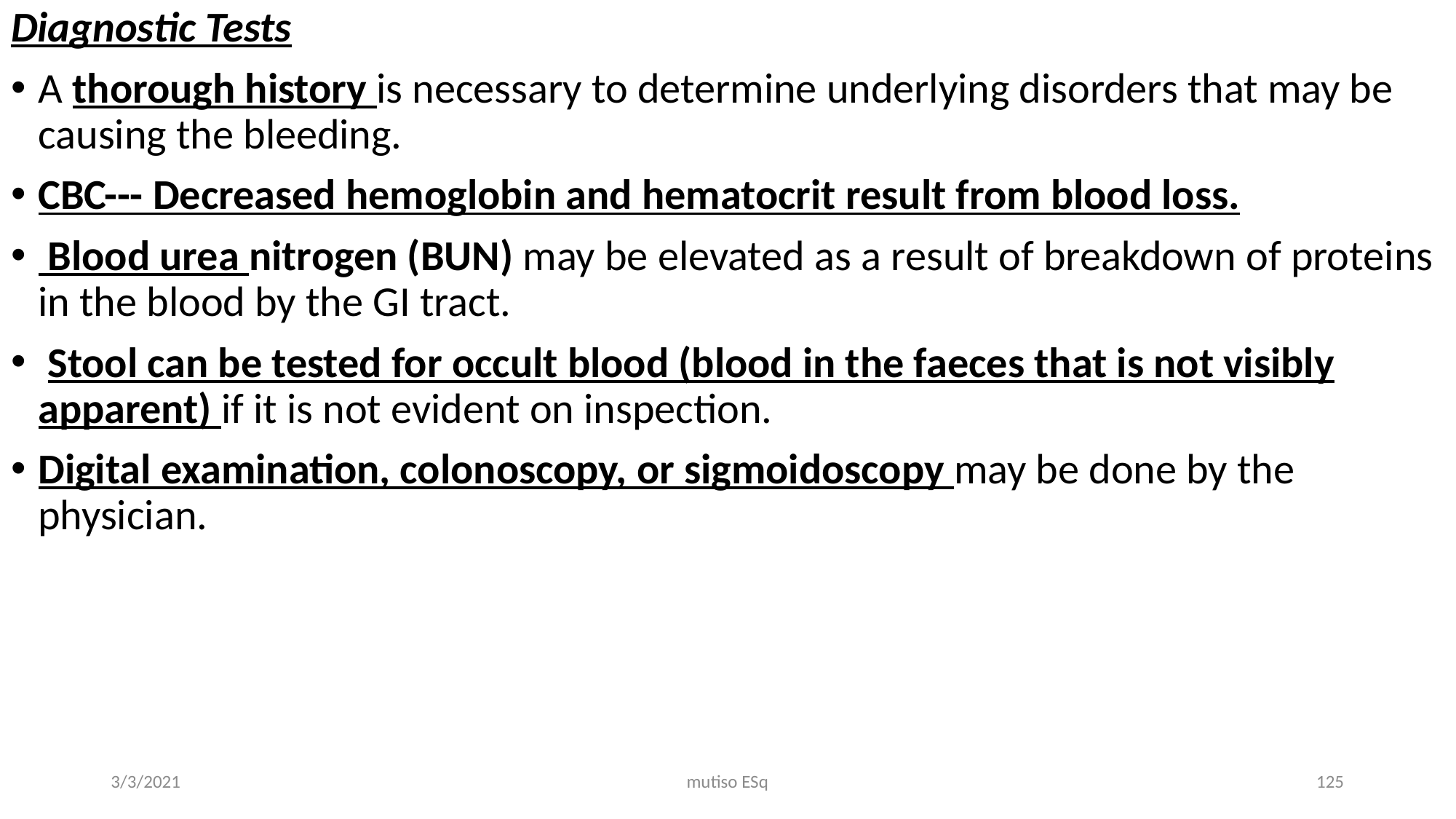

Diagnostic Tests
A thorough history is necessary to determine underlying disorders that may be causing the bleeding.
CBC--- Decreased hemoglobin and hematocrit result from blood loss.
 Blood urea nitrogen (BUN) may be elevated as a result of breakdown of proteins in the blood by the GI tract.
 Stool can be tested for occult blood (blood in the faeces that is not visibly apparent) if it is not evident on inspection.
Digital examination, colonoscopy, or sigmoidoscopy may be done by the physician.
3/3/2021
mutiso ESq
125